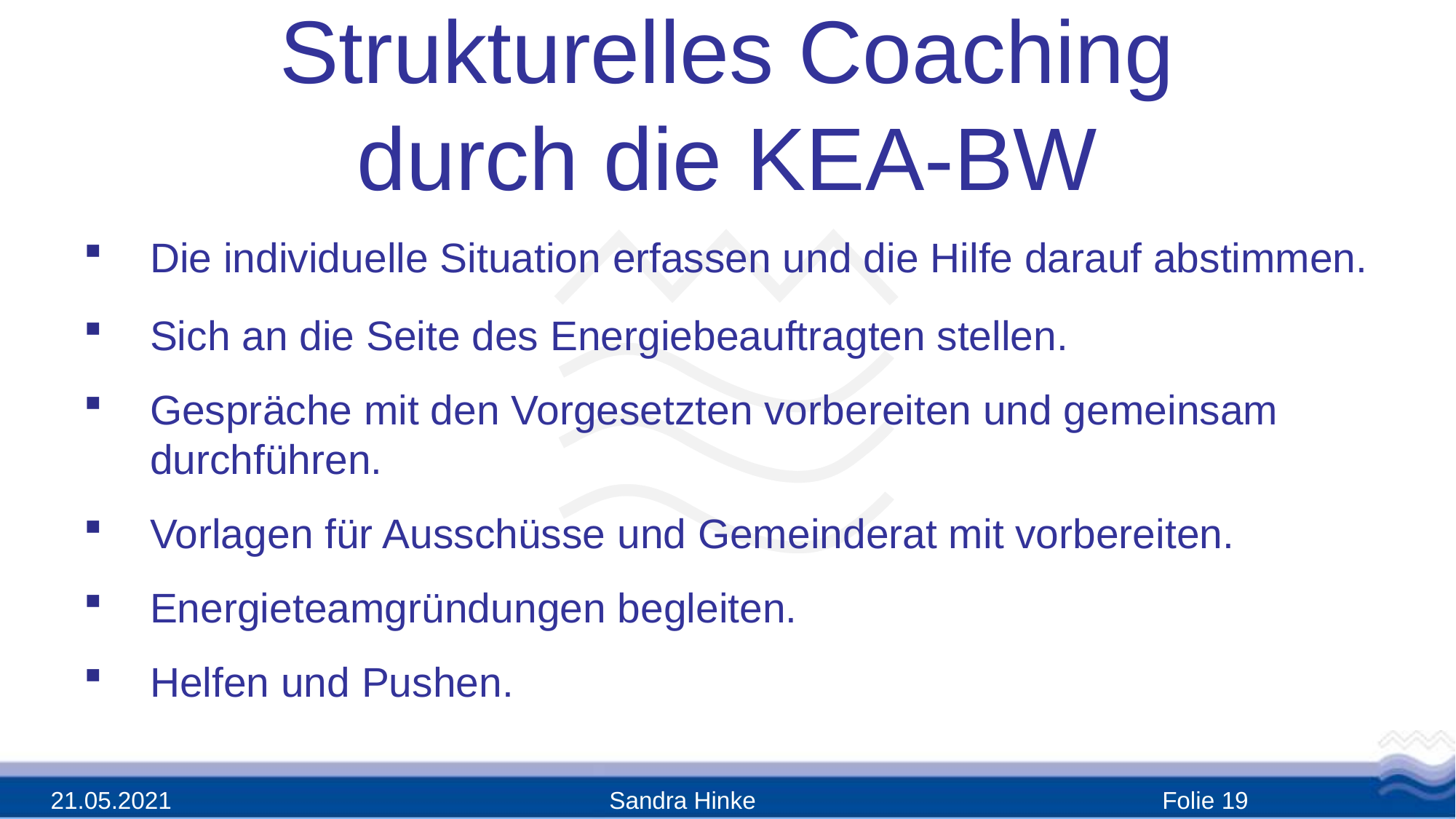

# Strukturelles Coaching durch die KEA-BW
Die individuelle Situation erfassen und die Hilfe darauf abstimmen.

Sich an die Seite des Energiebeauftragten stellen.

Gespräche mit den Vorgesetzten vorbereiten und gemeinsam durchführen.

Vorlagen für Ausschüsse und Gemeinderat mit vorbereiten.

Energieteamgründungen begleiten.

Helfen und Pushen.